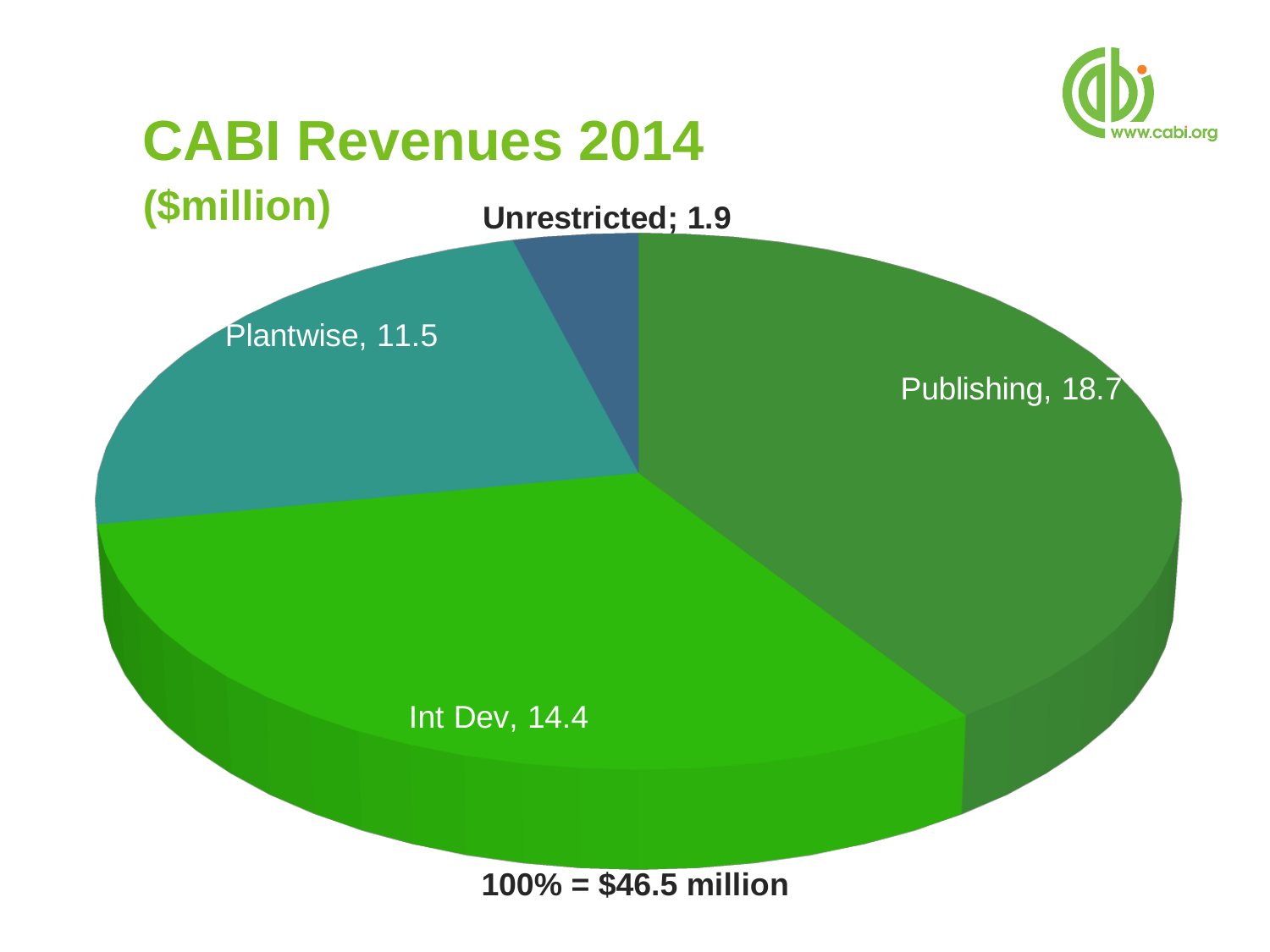

# CABI Revenues 2014 ($million)

[unsupported chart]

100% = $46.5 million